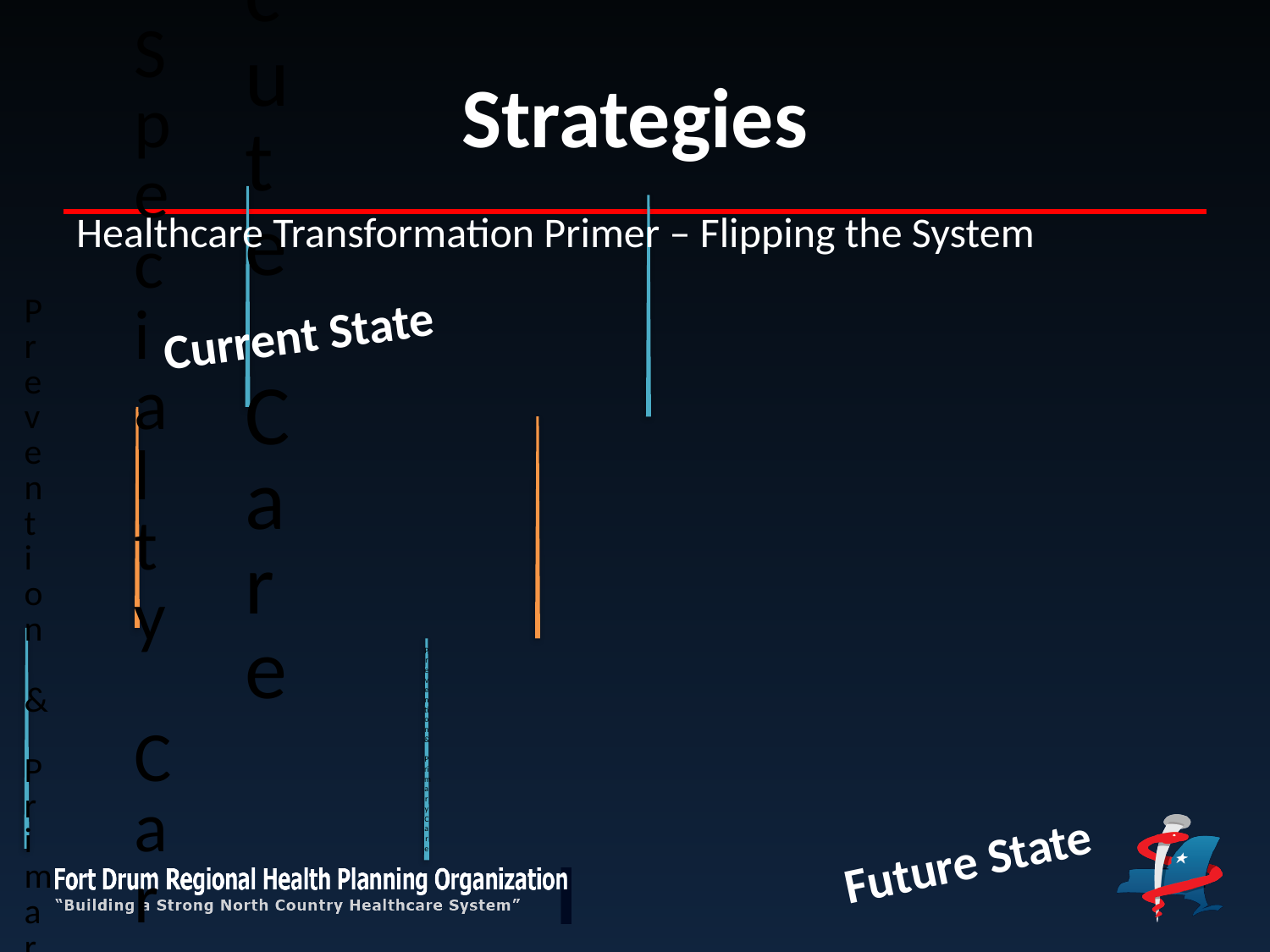

Strategies
Healthcare Transformation Primer – Flipping the System
Prevention
&
Primary
Care
Prevention & Primary Care
Current State
Future State